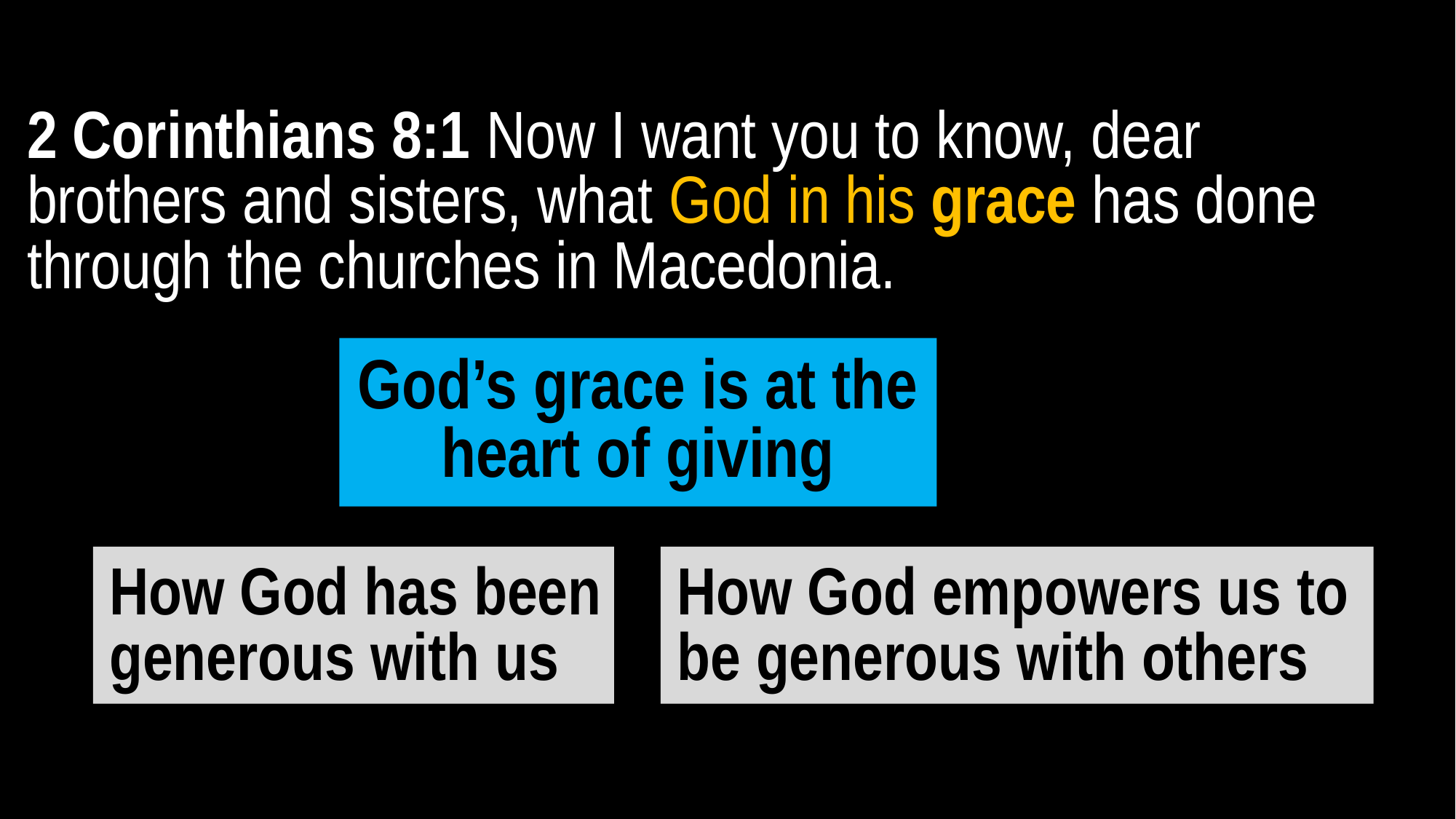

2 Corinthians 8:1 Now I want you to know, dear brothers and sisters, what God in his grace has done through the churches in Macedonia.
God’s grace is at the heart of giving
How God has been generous with us
How God empowers us to be generous with others